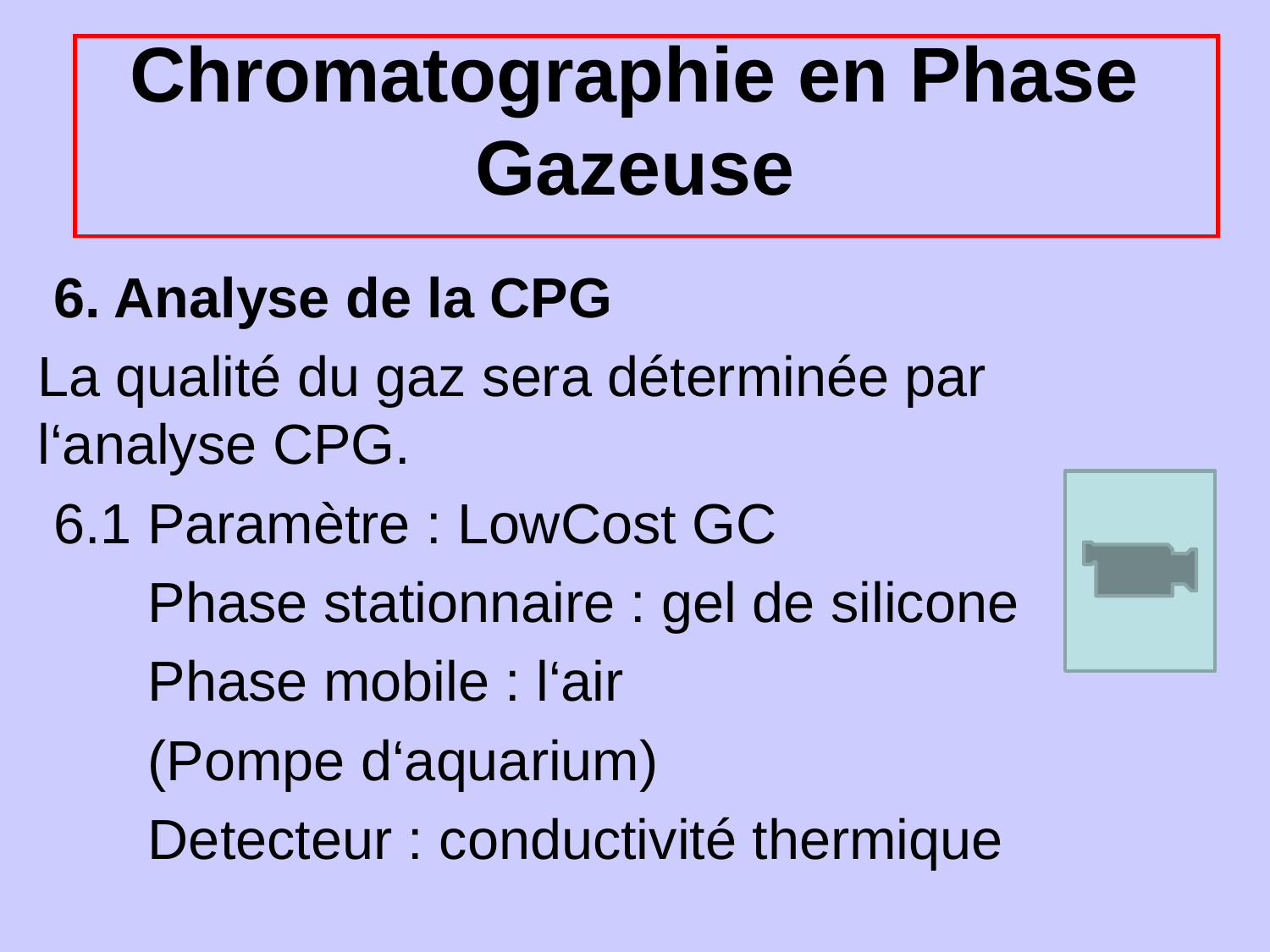

# Chromatographie en Phase Gazeuse

 6. Analyse de la CPG
La qualité du gaz sera déterminée par l‘analyse CPG.
 6.1 Paramètre : LowCost GC
	    Phase stationnaire : gel de silicone
	    Phase mobile : l‘air
	    (Pompe d‘aquarium)
	    Detecteur : conductivité thermique